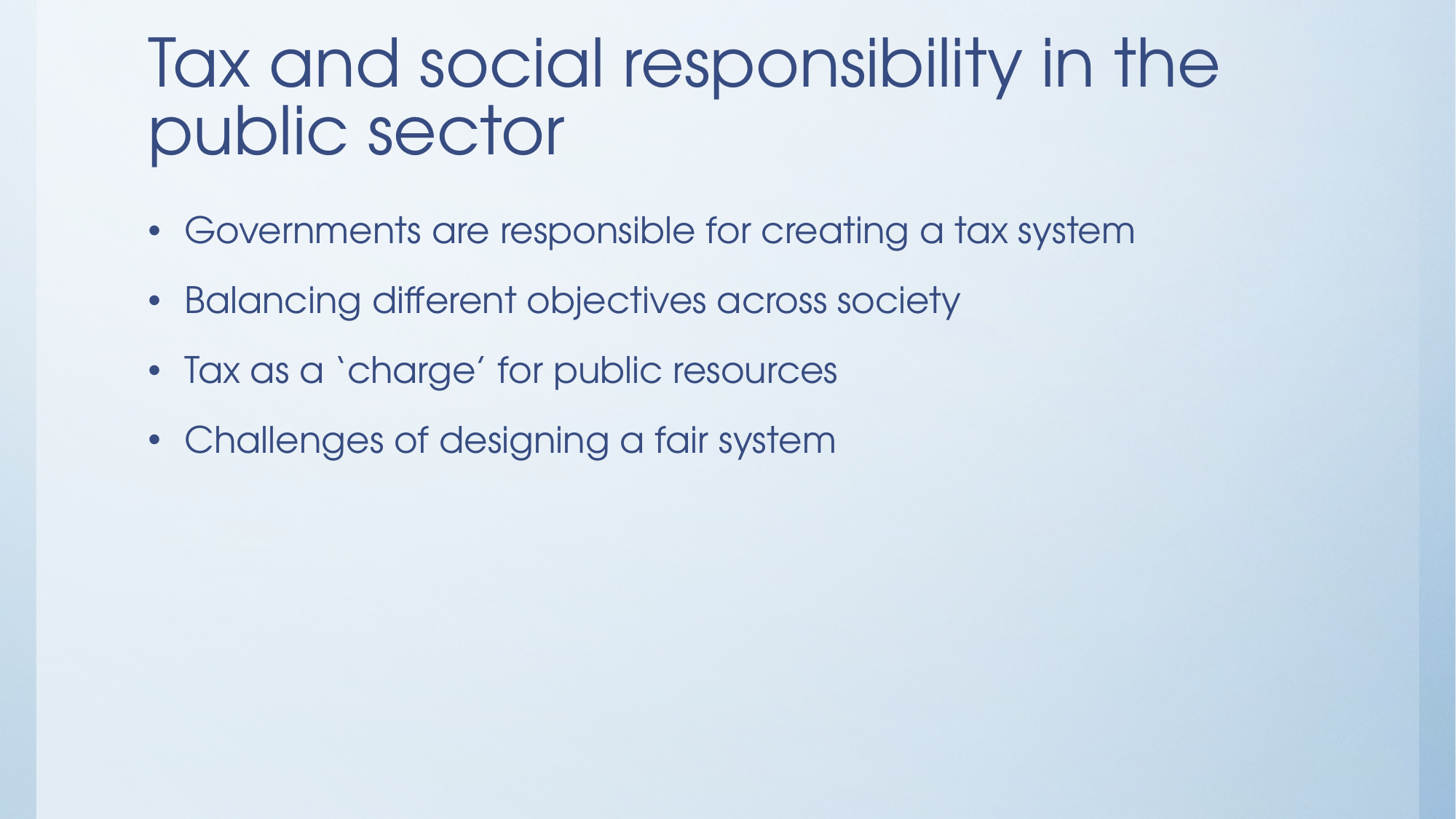

# Tax and social responsibility in the public sector
Governments are responsible for creating a tax system
Balancing different objectives across society
Tax as a ‘charge’ for public resources
Challenges of designing a fair system